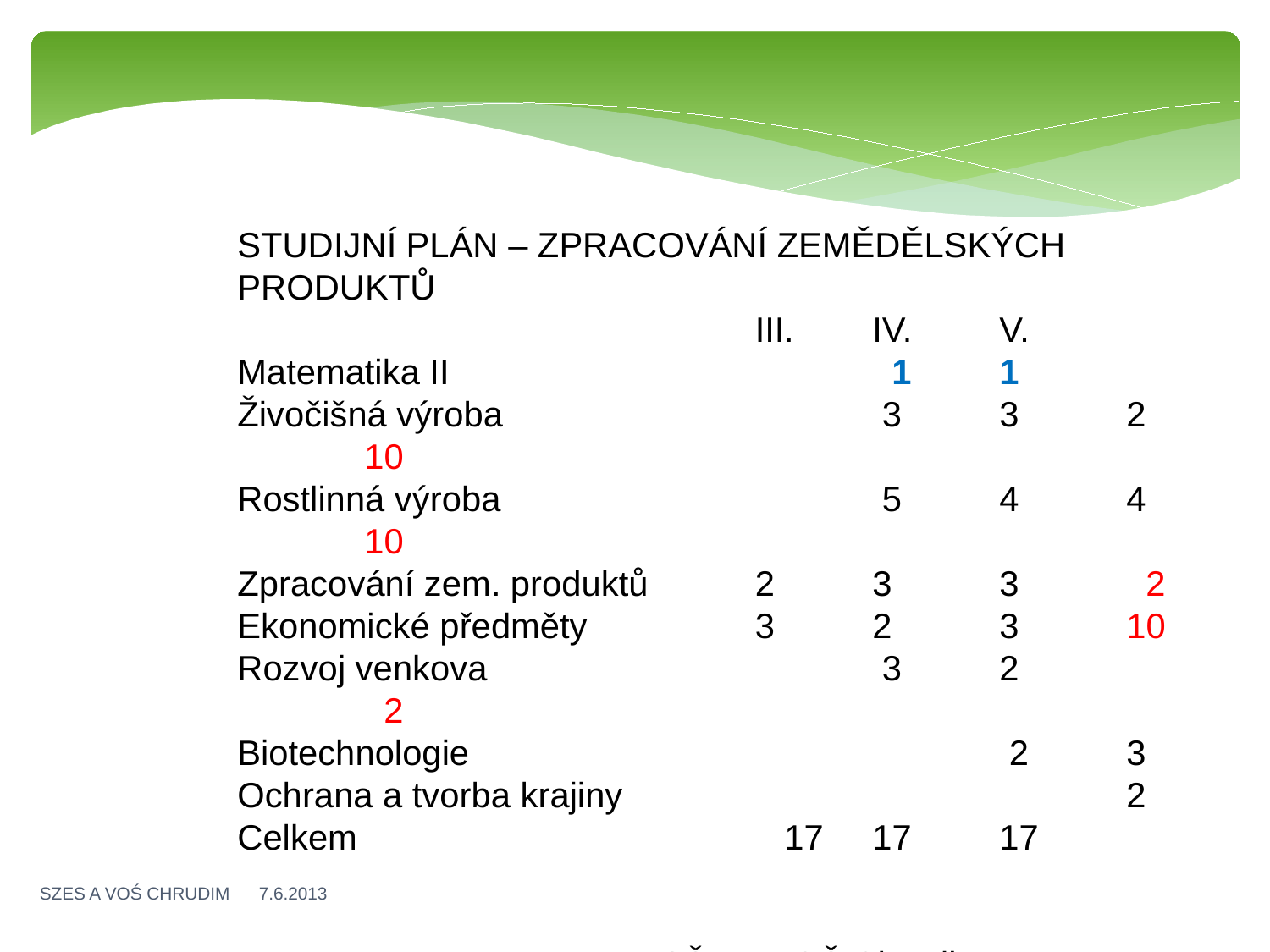

STUDIJNÍ PLÁN – ZPRACOVÁNÍ ZEMĚDĚLSKÝCH PRODUKTŮ
	                                     	 III.	IV.	V.       Matematika II	                		  1	1
Živočišná výroba	                 	 3	3	2	10
Rostlinná výroba	                 	 5	4	4	10
Zpracování zem. produktů	 2	3	3	  2
Ekonomické předměty		 3	2	3	10
Rozvoj venkova	                		 3	2 		  2
Biotechnologie		              		 2	3
Ochrana a tvorba krajiny				2
Celkem	                                    	    17	17	17

                                     X – SŠZ a VOŠ Chrudim
SZES A VOŚ CHRUDIM      7.6.2013